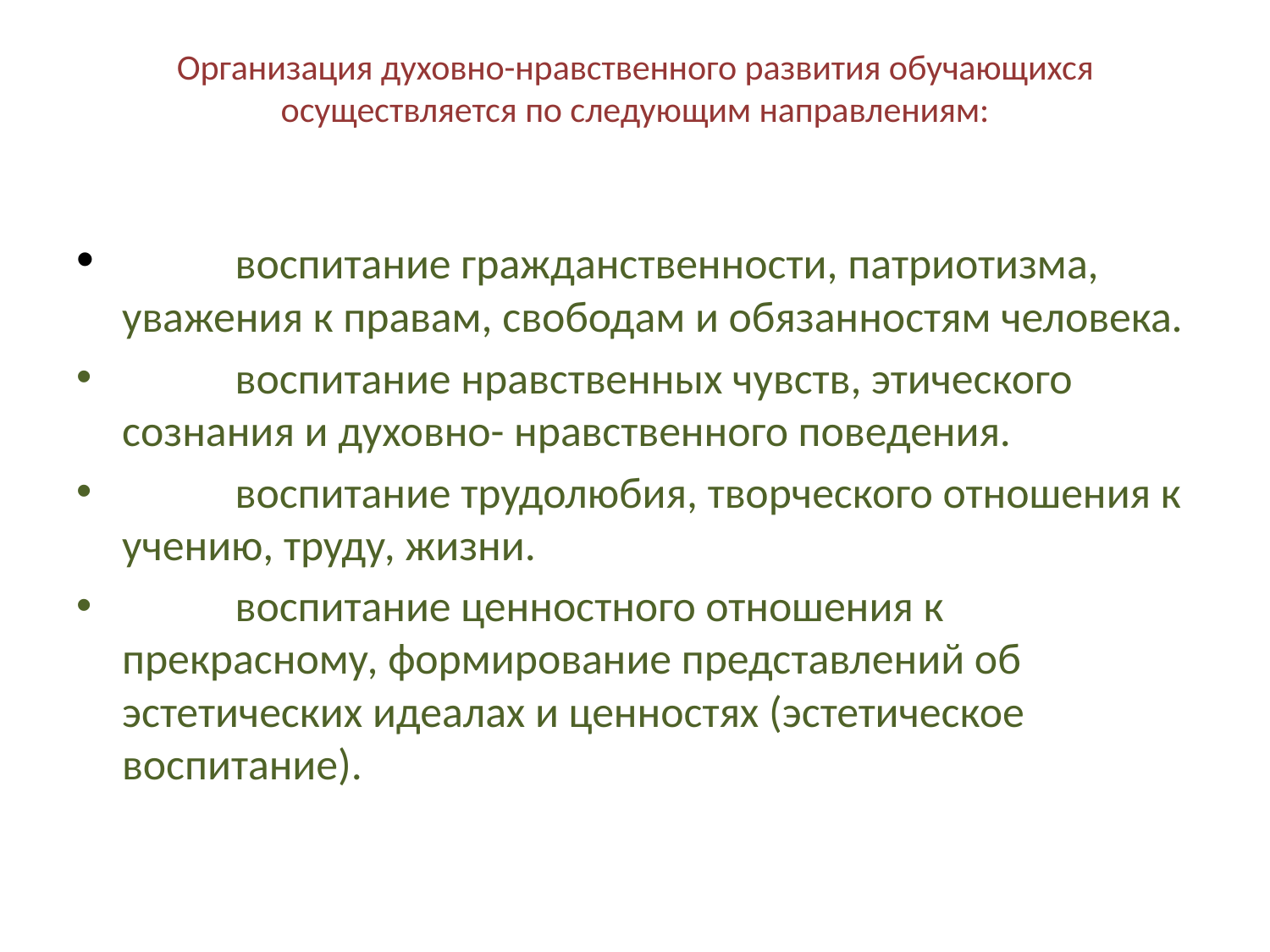

# Организация духовно-нравственного развития обучающихся осуществляется по следующим направлениям:
	воспитание гражданственности, патриотизма, уважения к правам, свободам и обязанностям человека.
	воспитание нравственных чувств, этического сознания и духовно- нравственного поведения.
	воспитание трудолюбия, творческого отношения к учению, труду, жизни.
	воспитание ценностного отношения к прекрасному, формирование представлений об эстетических идеалах и ценностях (эстетическое воспитание).